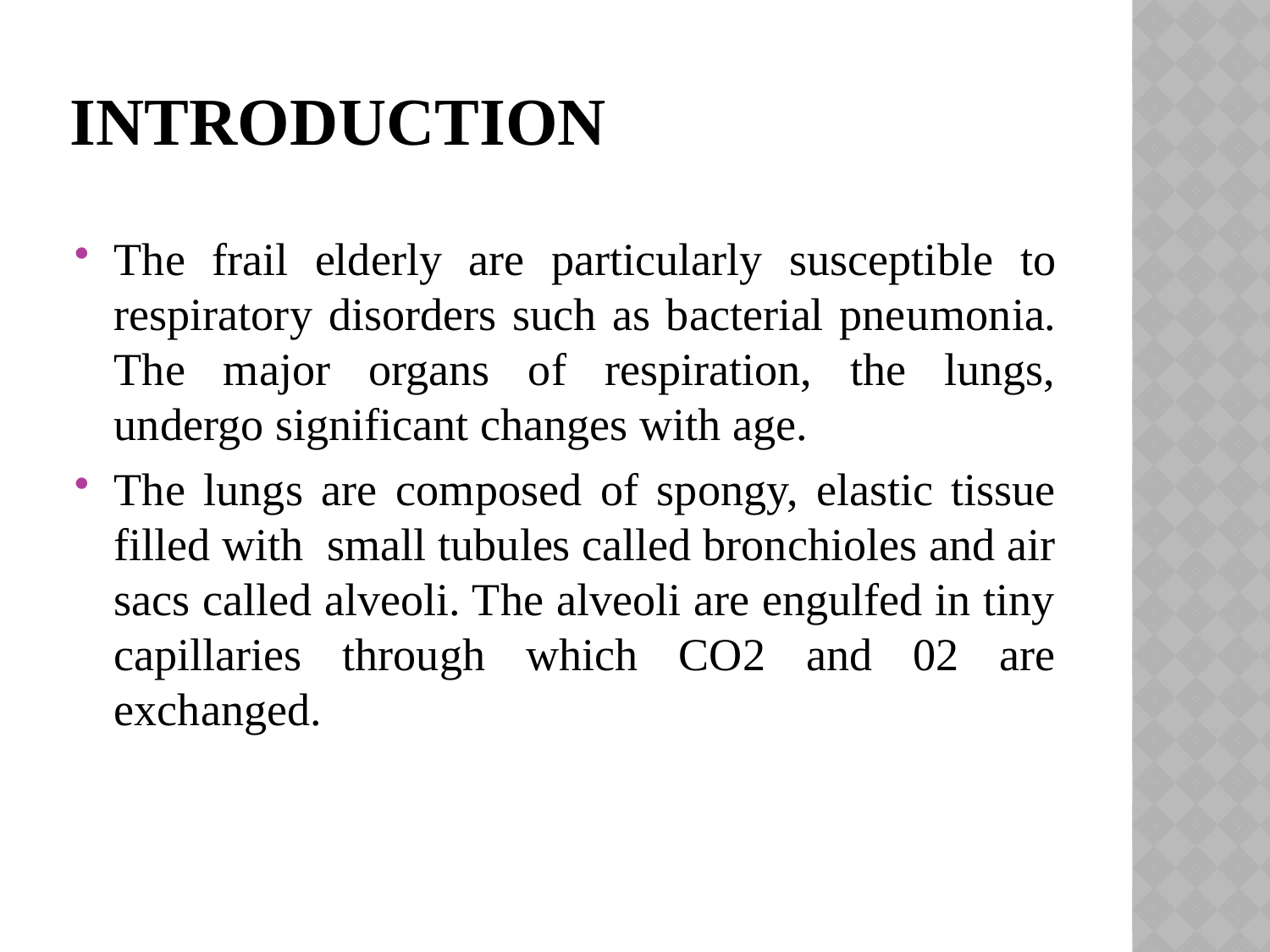

# Introduction
The frail elderly are particularly suscepti­ble to respiratory disorders such as bacterial pneu­monia. The major organs of respiration, the lungs, undergo significant changes with age.
The lungs are com­posed of spongy, elastic tissue filled with  small tubules called bronchioles and air sacs called alveoli. The alveoli are engulfed in tiny capillaries through which CO2 and 02 are exchanged.